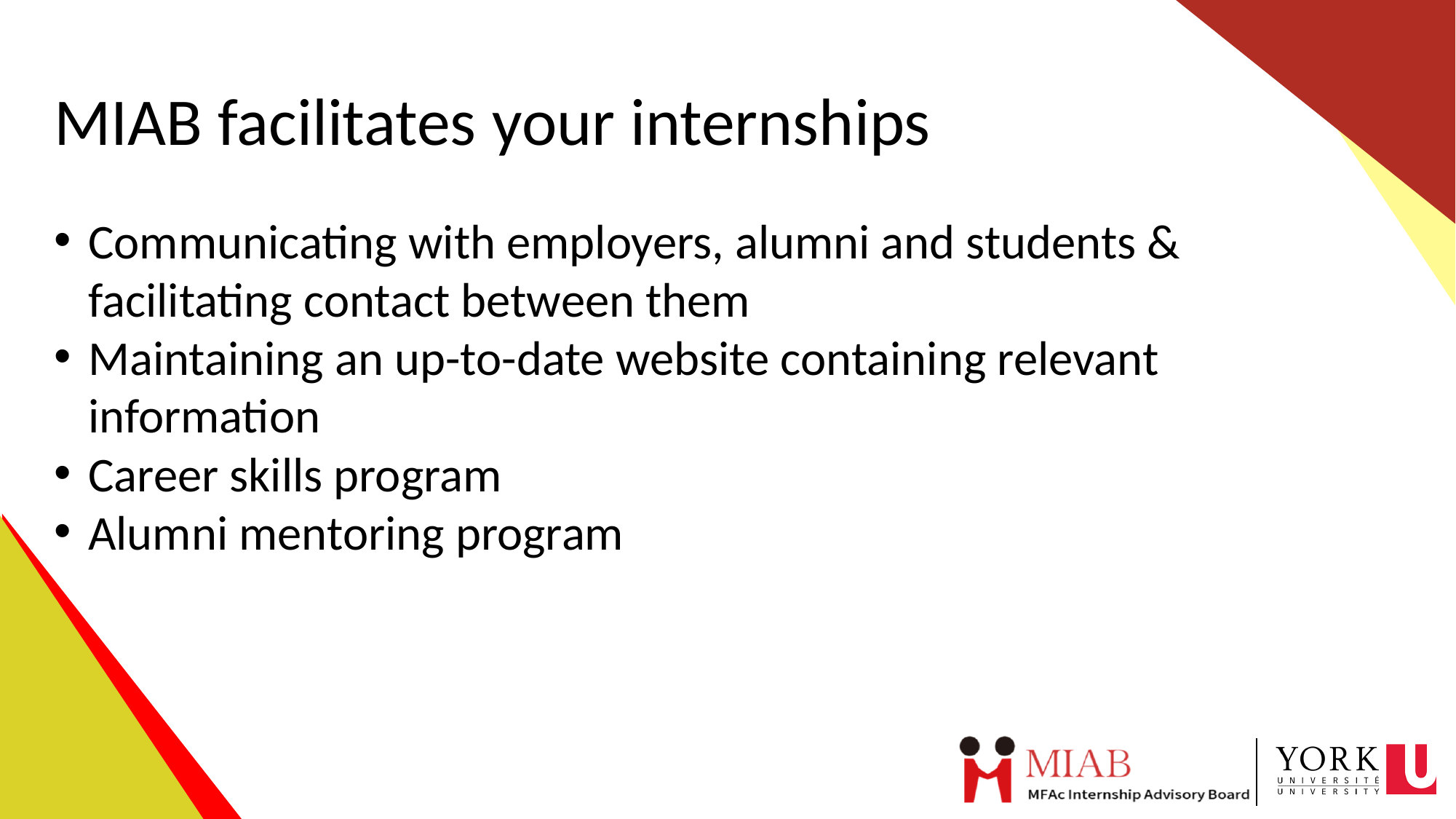

# MIAB facilitates your internships
Communicating with employers, alumni and students & facilitating contact between them
Maintaining an up-to-date website containing relevant information
Career skills program
Alumni mentoring program